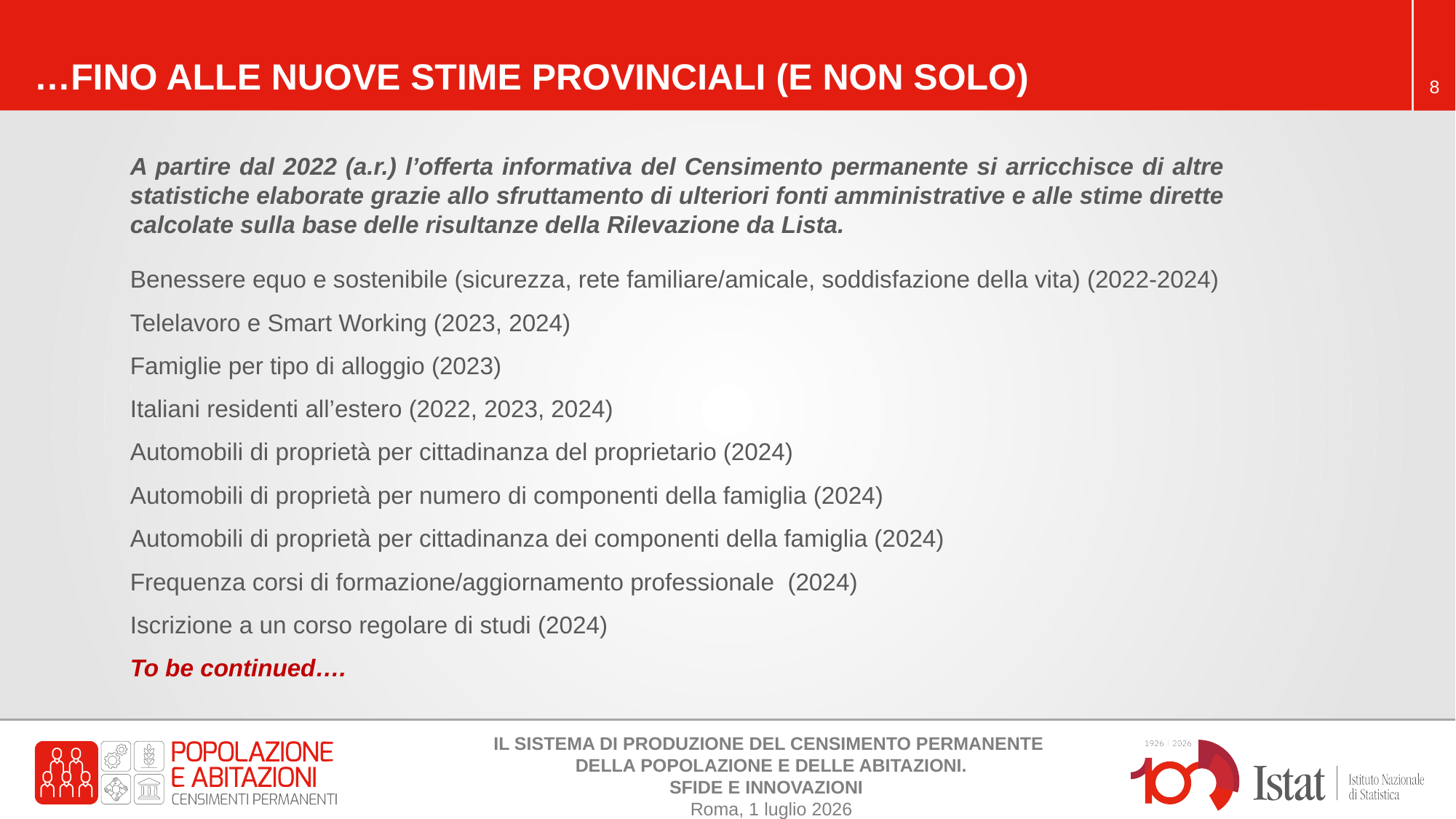

…FINO ALLE NUOVE STIME PROVINCIALI (E NON SOLO)
A partire dal 2022 (a.r.) l’offerta informativa del Censimento permanente si arricchisce di altre statistiche elaborate grazie allo sfruttamento di ulteriori fonti amministrative e alle stime dirette calcolate sulla base delle risultanze della Rilevazione da Lista.

Benessere equo e sostenibile (sicurezza, rete familiare/amicale, soddisfazione della vita) (2022-2024)
Telelavoro e Smart Working (2023, 2024)
Famiglie per tipo di alloggio (2023)
Italiani residenti all’estero (2022, 2023, 2024)
Automobili di proprietà per cittadinanza del proprietario (2024)
Automobili di proprietà per numero di componenti della famiglia (2024)
Automobili di proprietà per cittadinanza dei componenti della famiglia (2024)
Frequenza corsi di formazione/aggiornamento professionale  (2024)
Iscrizione a un corso regolare di studi (2024)
To be continued….
IL SISTEMA DI PRODUZIONE DEL CENSIMENTO PERMANENTE
DELLA POPOLAZIONE E DELLE ABITAZIONI.
SFIDE E INNOVAZIONI
Roma, 1 luglio 2026